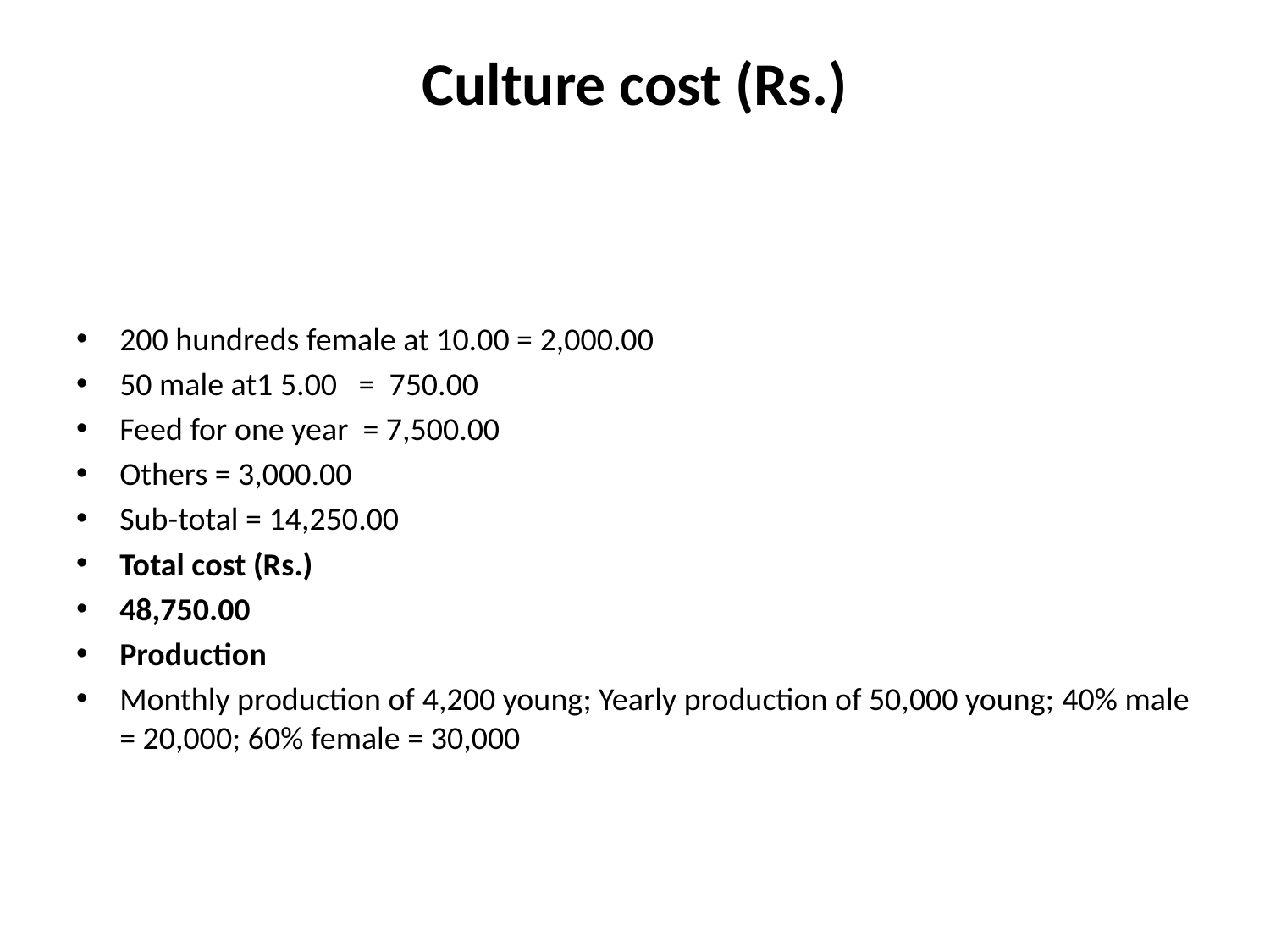

# Culture cost (Rs.)

200 hundreds female at 10.00 = 2,000.00
50 male at1 5.00   =  750.00
Feed for one year  = 7,500.00
Others = 3,000.00
Sub-total = 14,250.00
Total cost (Rs.)
48,750.00
Production
Monthly production of 4,200 young; Yearly production of 50,000 young; 40% male = 20,000; 60% female = 30,000